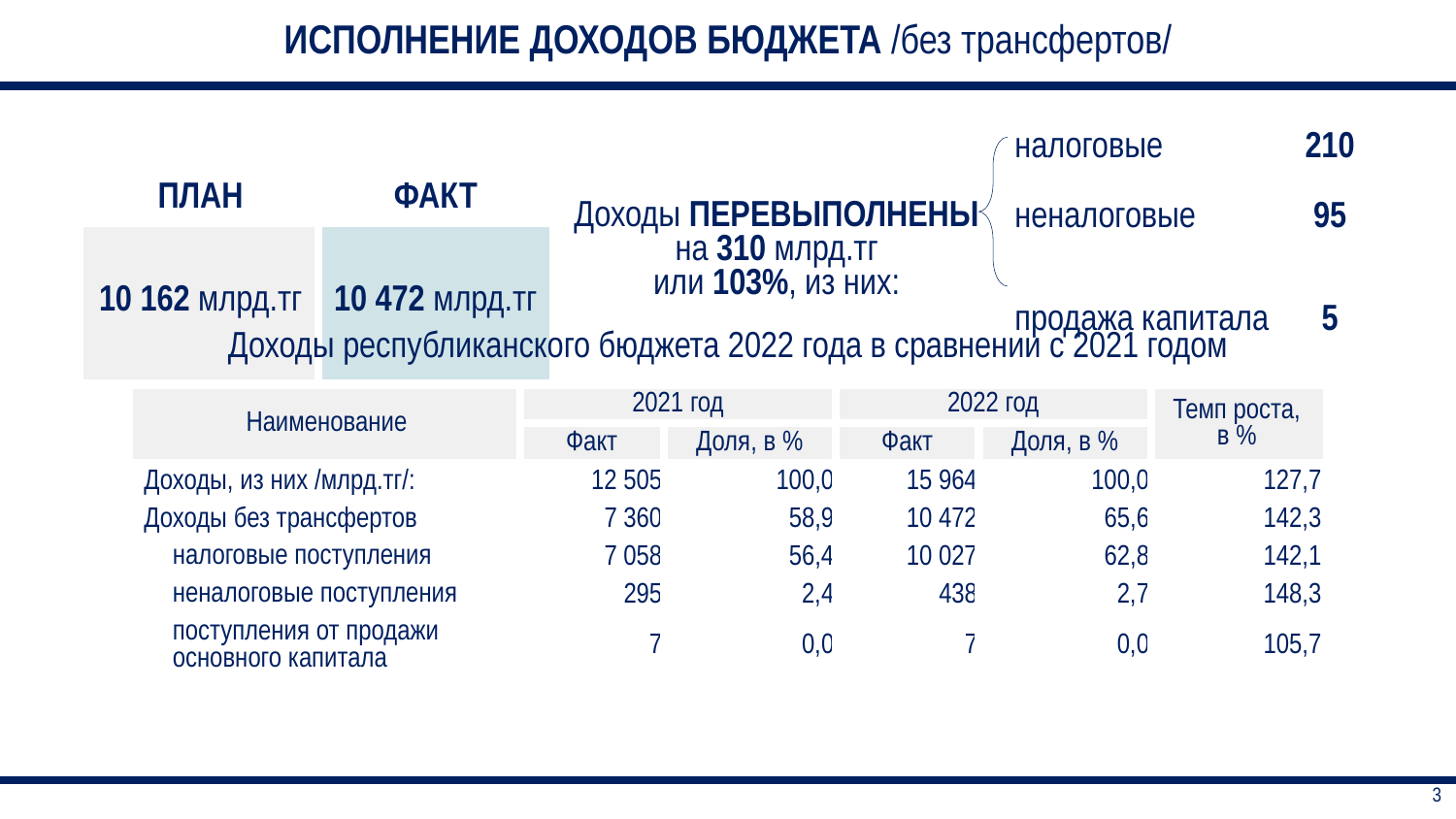

| ИСПОЛНЕНИЕ ДОХОДОВ БЮДЖЕТА /без трансфертов/ |
| --- |
| ПЛАН | ФАКТ | Доходы ПЕРЕВЫПОЛНЕНЫ на 310 млрд.тг или 103%, из них: | налоговые | 210 |
| --- | --- | --- | --- | --- |
|  |  |  | неналоговые | 95 |
| 10 162 млрд.тг | 10 472 млрд.тг |  |  |  |
|  |  |  | продажа капитала | 5 |

| Доходы республиканского бюджета 2022 года в сравнении с 2021 годом |  |  |  |  |  |
| --- | --- | --- | --- | --- | --- |
| Наименование | 2021 год |  | 2022 год |  | Темп роста, в % |
|  | Факт | Доля, в % | Факт | Доля, в % |  |
| Доходы, из них /млрд.тг/: | 12 505 | 100,0 | 15 964 | 100,0 | 127,7 |
| Доходы без трансфертов | 7 360 | 58,9 | 10 472 | 65,6 | 142,3 |
| налоговые поступления | 7 058 | 56,4 | 10 027 | 62,8 | 142,1 |
| неналоговые поступления | 295 | 2,4 | 438 | 2,7 | 148,3 |
| поступления от продажи основного капитала | 7 | 0,0 | 7 | 0,0 | 105,7 |
| 3 |
| --- |